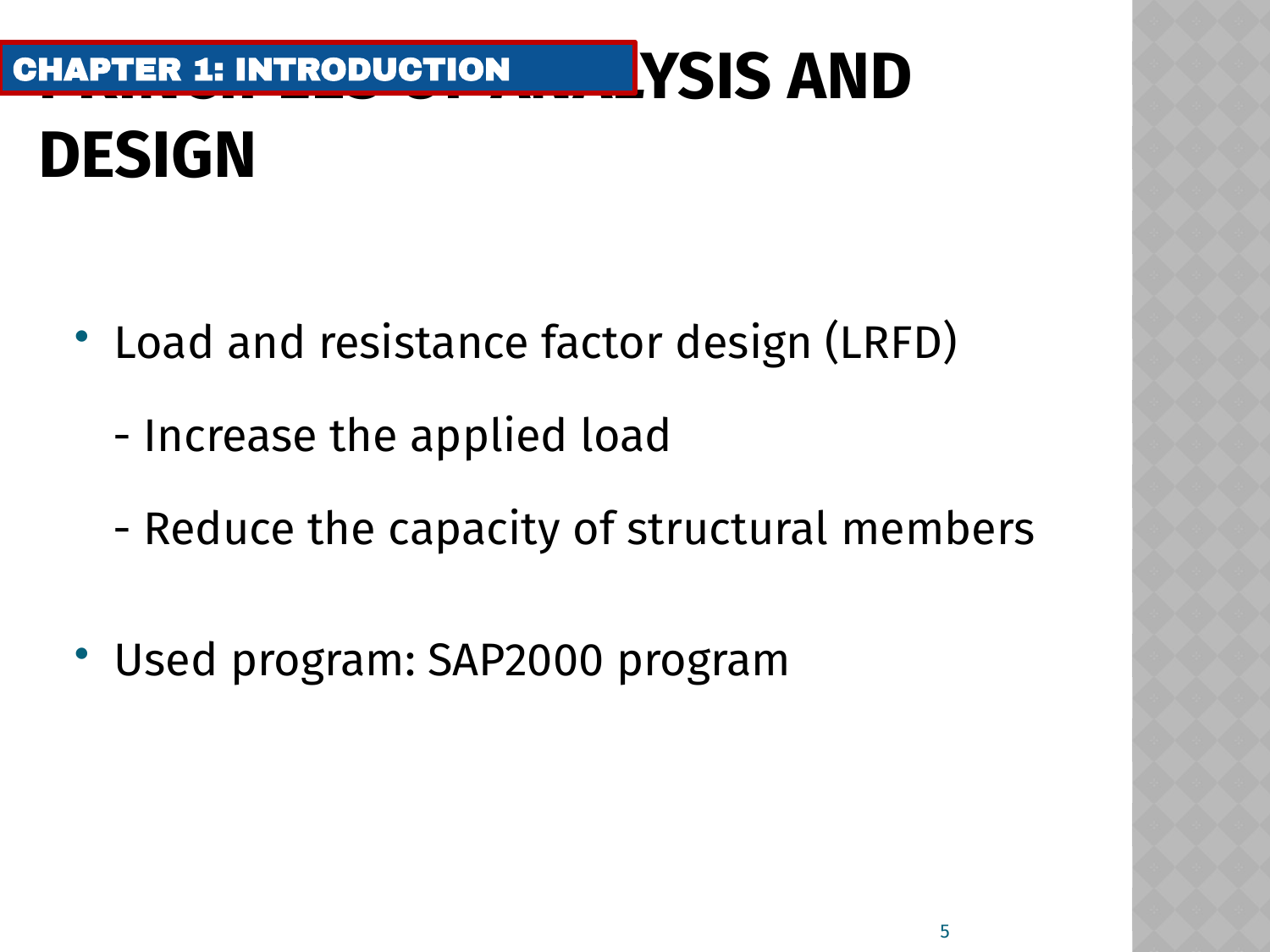

# Principles of analysis and design
CHAPTER 1: INTRODUCTION
Load and resistance factor design (LRFD)
   - Increase the applied load
   - Reduce the capacity of structural members

Used program: SAP2000 program
5